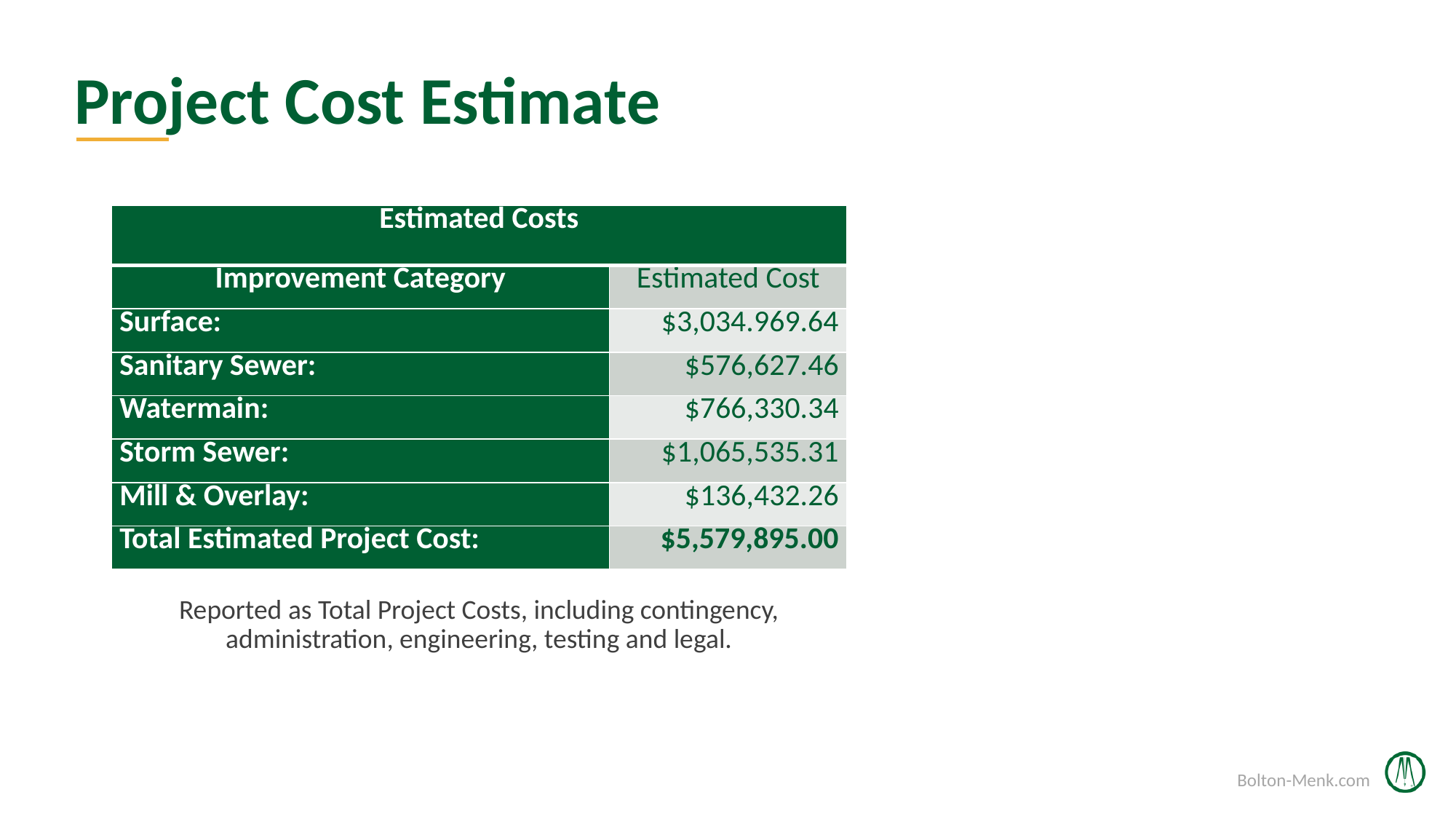

# Project Cost Estimate
| Estimated Costs |  |
| --- | --- |
| Improvement Category | Estimated Cost |
| Surface: | $3,034.969.64 |
| Sanitary Sewer: | $576,627.46 |
| Watermain: | $766,330.34 |
| Storm Sewer: | $1,065,535.31 |
| Mill & Overlay: | $136,432.26 |
| Total Estimated Project Cost: | $5,579,895.00 |

Reported as Total Project Costs, including contingency, administration, engineering, testing and legal.